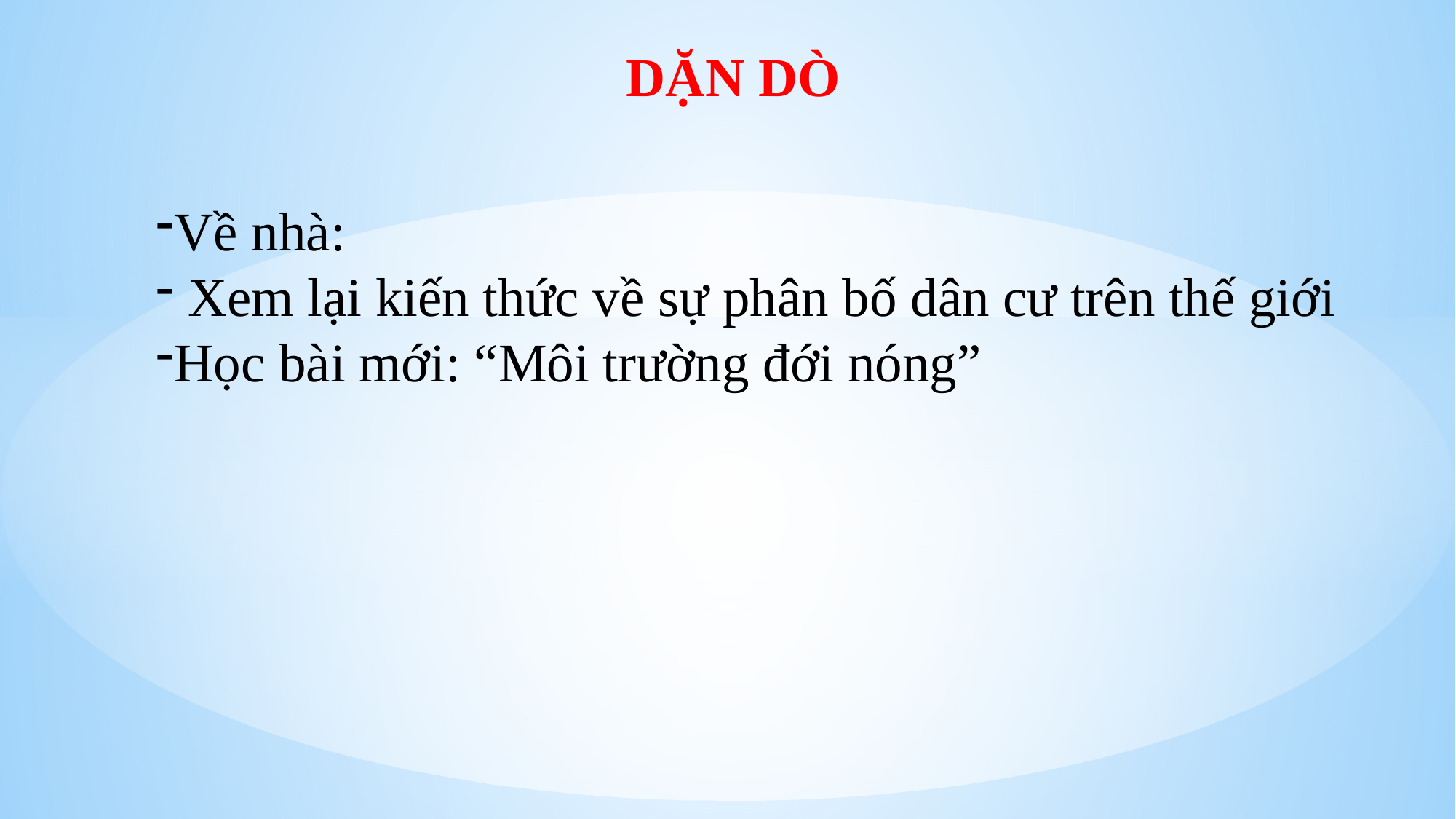

DẶN DÒ
Về nhà:
 Xem lại kiến thức về sự phân bố dân cư trên thế giới
Học bài mới: “Môi trường đới nóng”